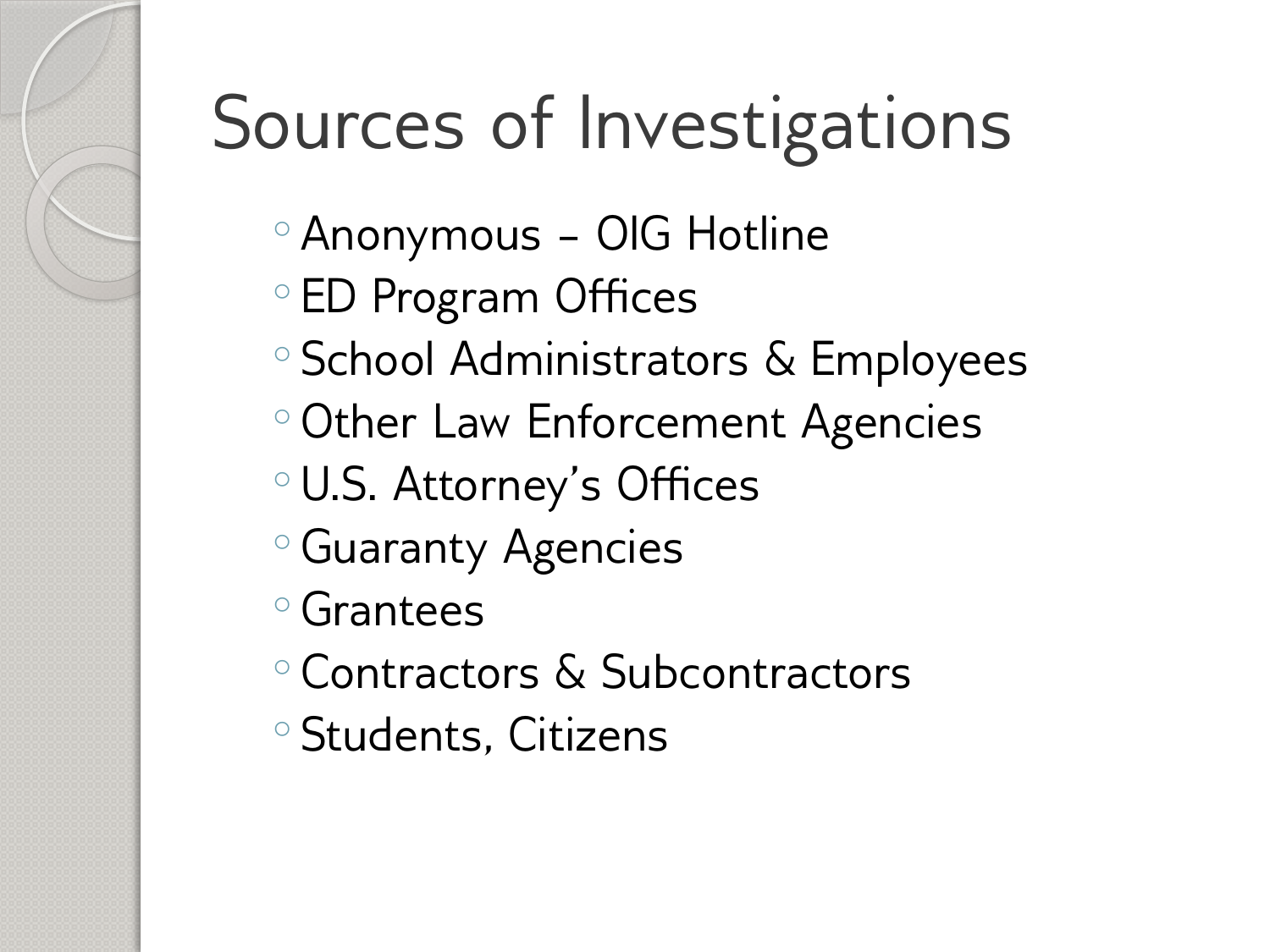

# Sources of Investigations
Anonymous – OIG Hotline
ED Program Offices
School Administrators & Employees
Other Law Enforcement Agencies
U.S. Attorney’s Offices
Guaranty Agencies
Grantees
Contractors & Subcontractors
Students, Citizens